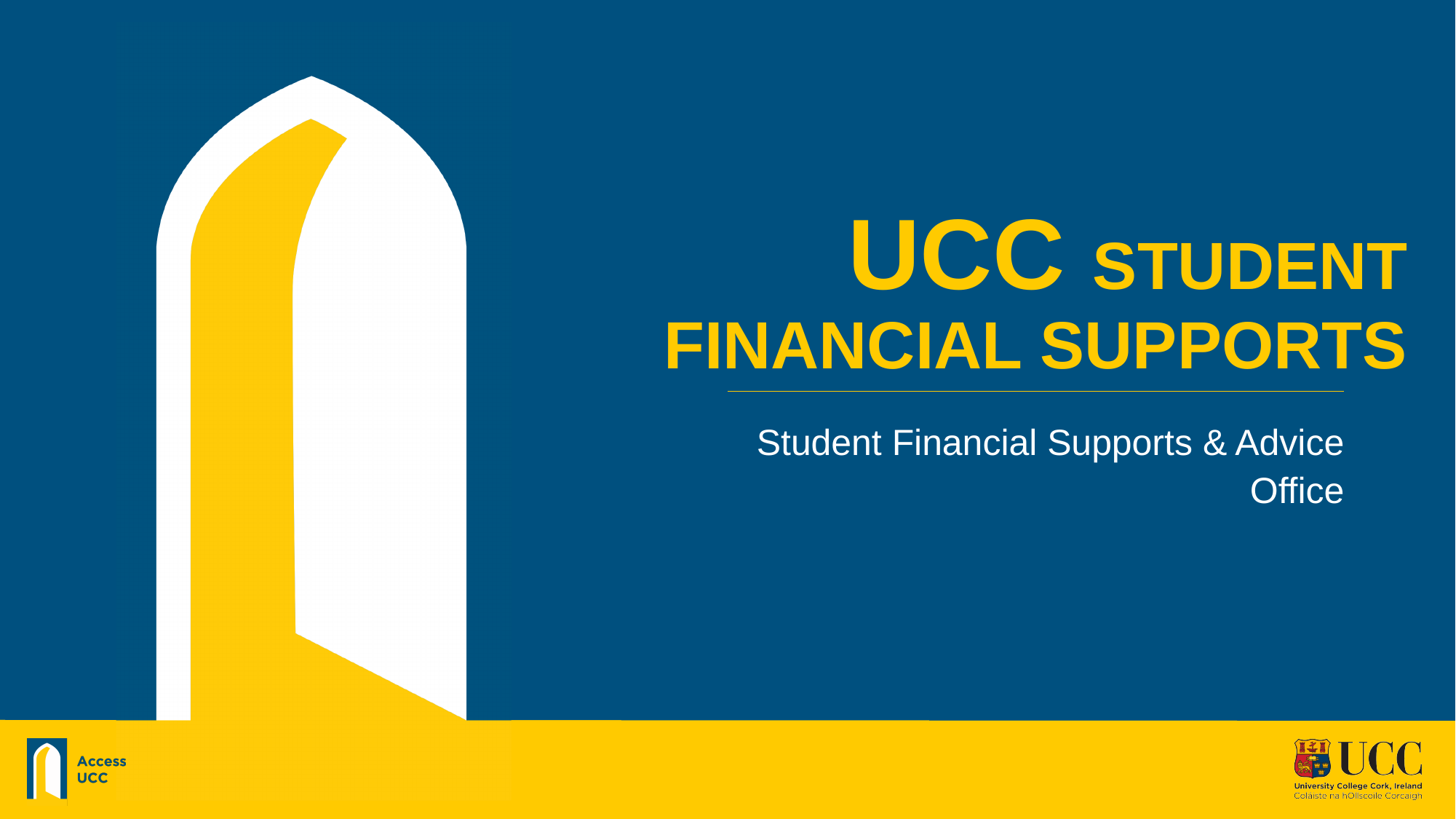

Opening Slide
UCC Student Financial Supports

Student Financial Supports & Advice Office